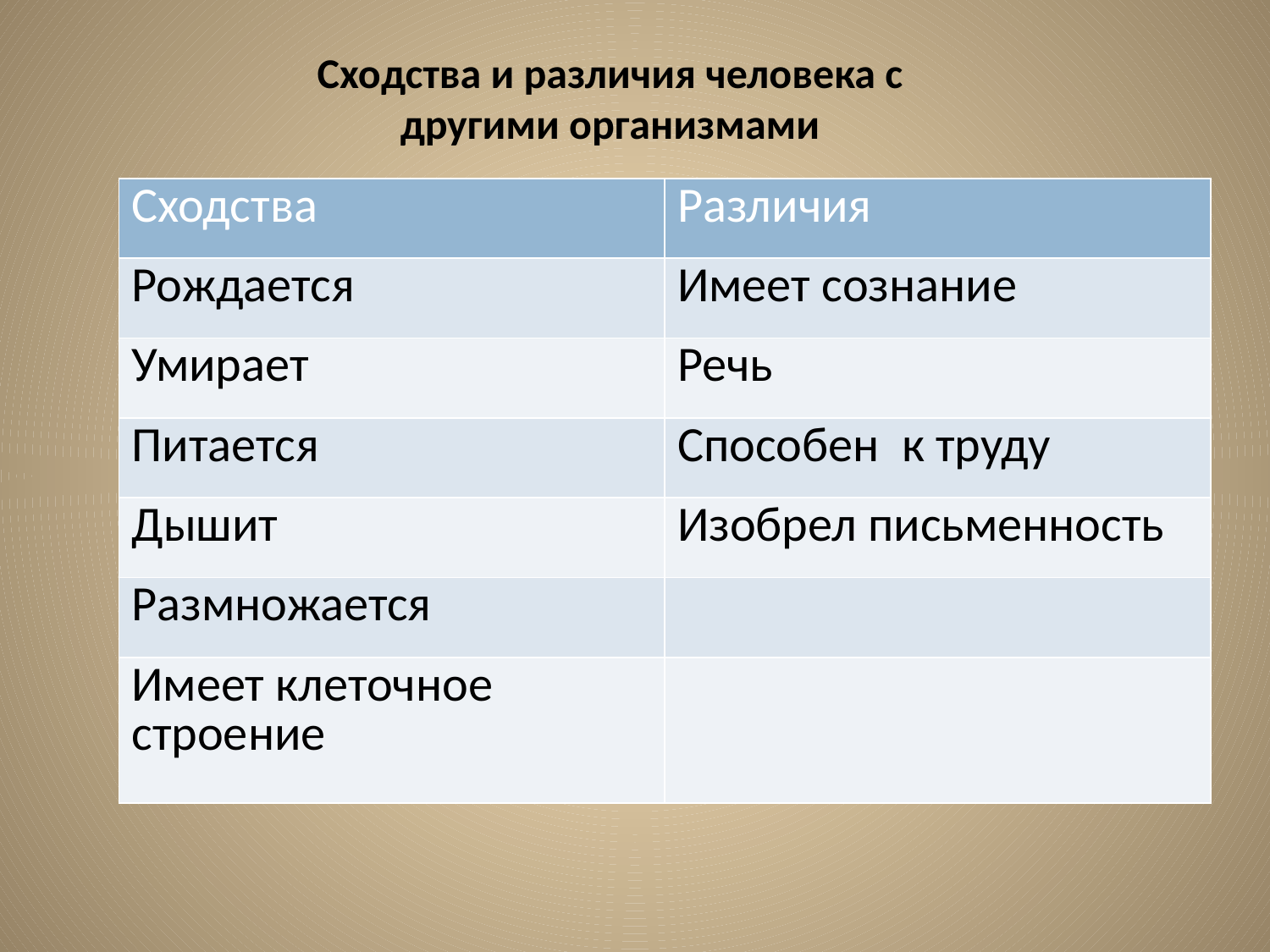

Сходства и различия человека с другими организмами
| Сходства | Различия |
| --- | --- |
| Рождается | Имеет сознание |
| Умирает | Речь |
| Питается | Способен к труду |
| Дышит | Изобрел письменность |
| Размножается |  |
| Имеет клеточное строение |  |